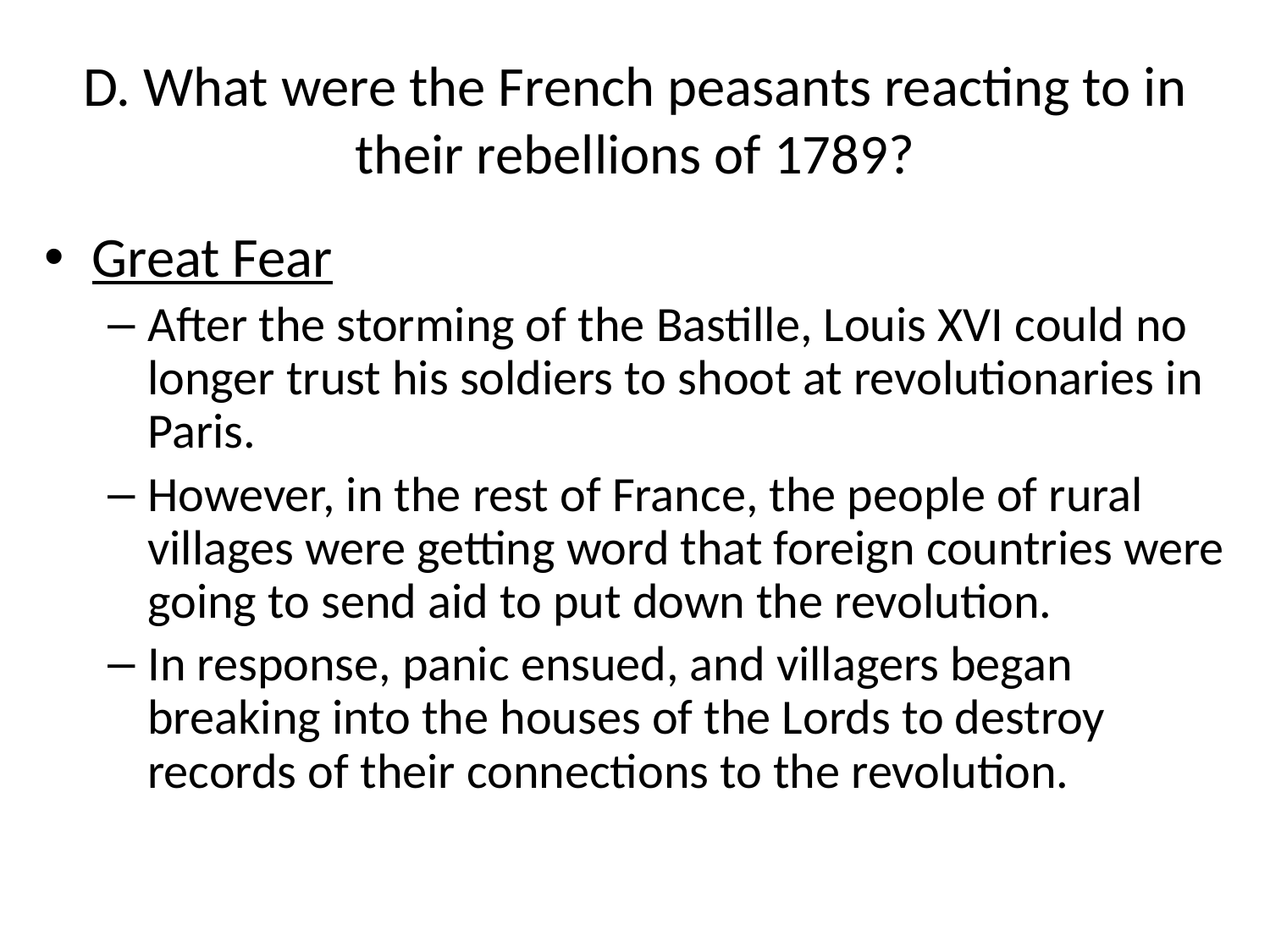

# D. What were the French peasants reacting to in their rebellions of 1789?
Great Fear
After the storming of the Bastille, Louis XVI could no longer trust his soldiers to shoot at revolutionaries in Paris.
However, in the rest of France, the people of rural villages were getting word that foreign countries were going to send aid to put down the revolution.
In response, panic ensued, and villagers began breaking into the houses of the Lords to destroy records of their connections to the revolution.